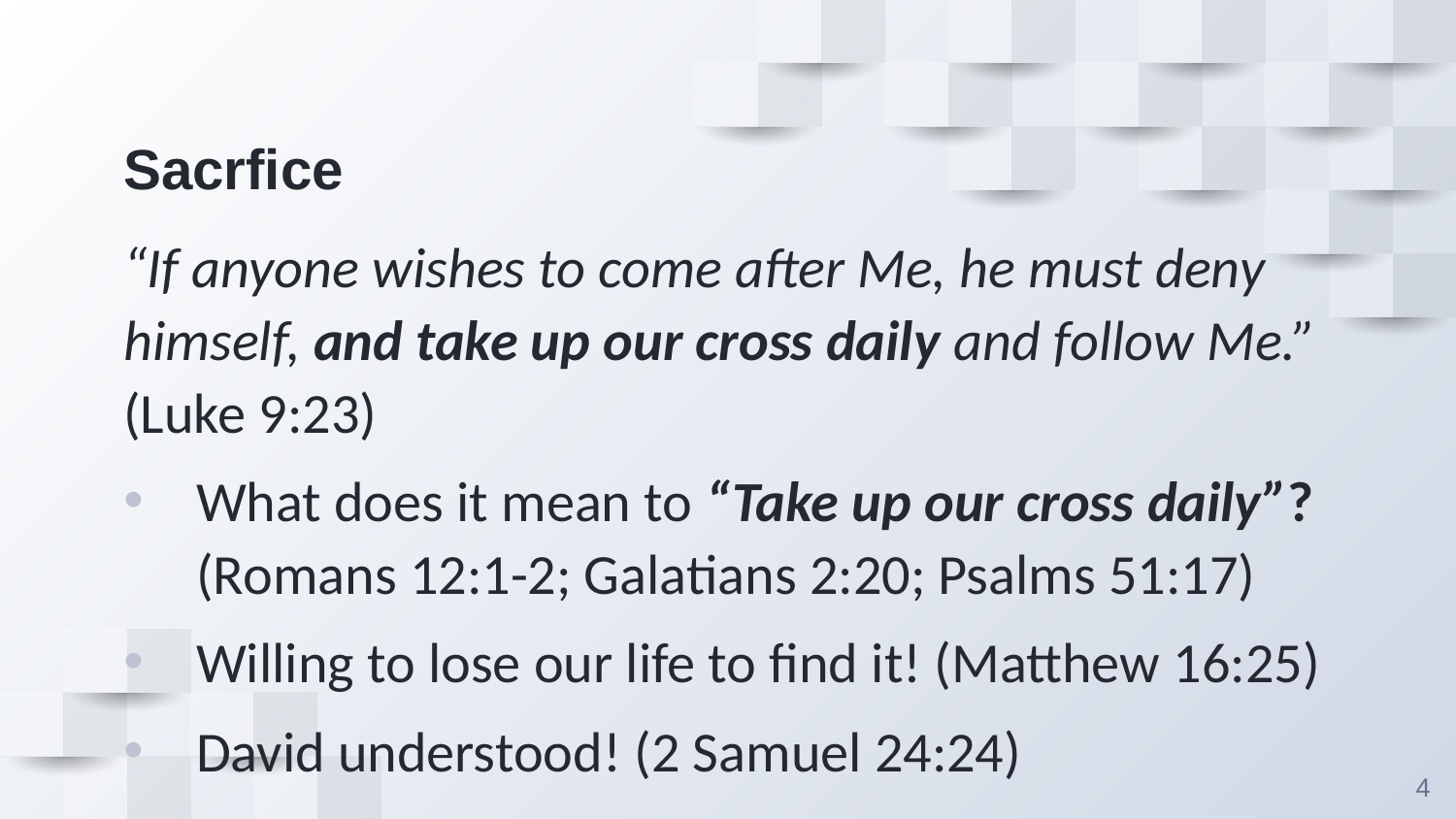

# Sacrfice
“If anyone wishes to come after Me, he must deny himself, and take up our cross daily and follow Me.” (Luke 9:23)
What does it mean to “Take up our cross daily”? (Romans 12:1-2; Galatians 2:20; Psalms 51:17)
Willing to lose our life to find it! (Matthew 16:25)
David understood! (2 Samuel 24:24)

4